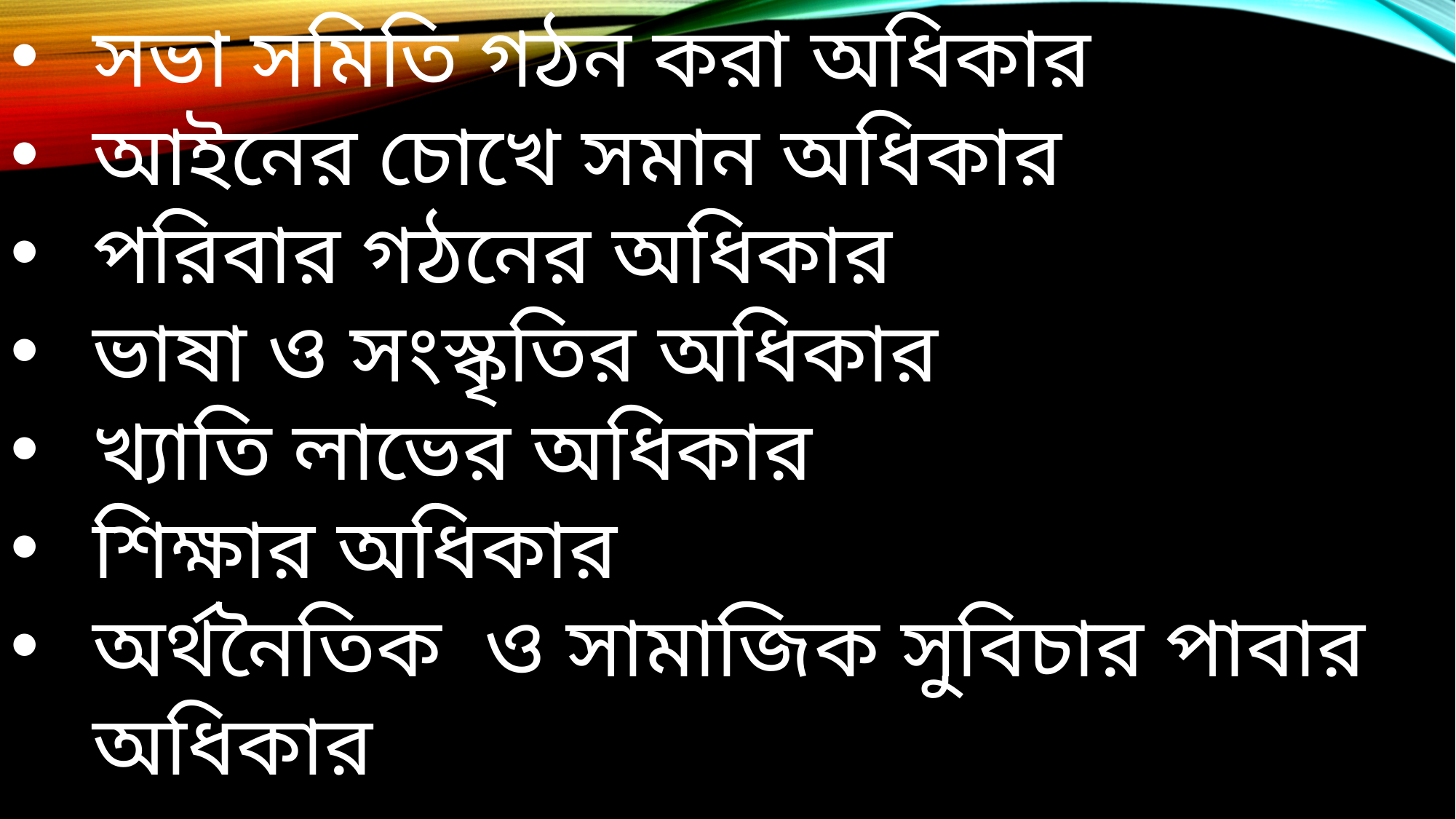

সভা সমিতি গঠন করা অধিকার
আইনের চোখে সমান অধিকার
পরিবার গঠনের অধিকার
ভাষা ও সংস্কৃতির অধিকার
খ্যাতি লাভের অধিকার
শিক্ষার অধিকার
অর্থনৈতিক  ও সামাজিক সুবিচার পাবার অধিকার